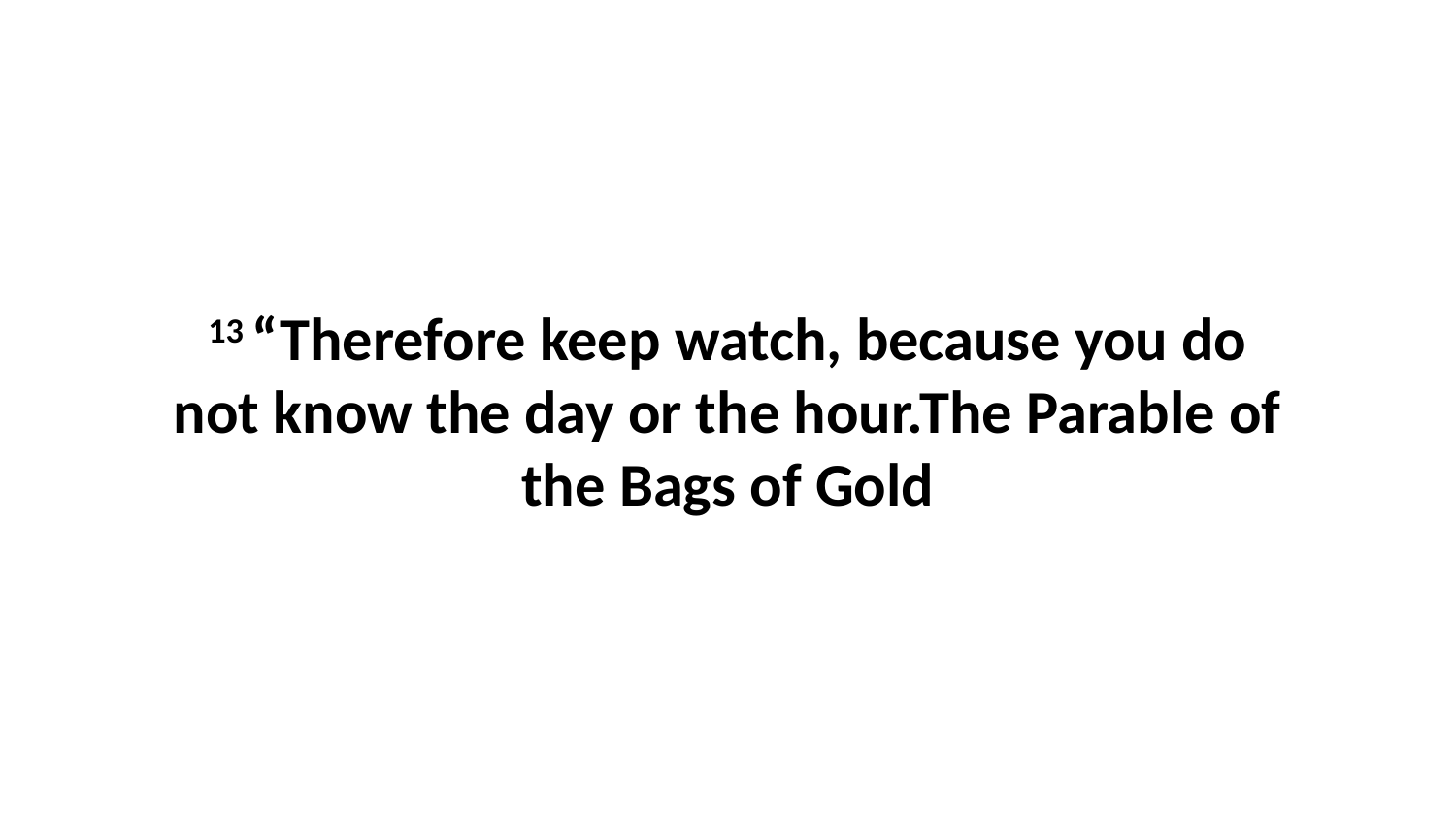

13 “Therefore keep watch, because you do not know the day or the hour.The Parable of the Bags of Gold